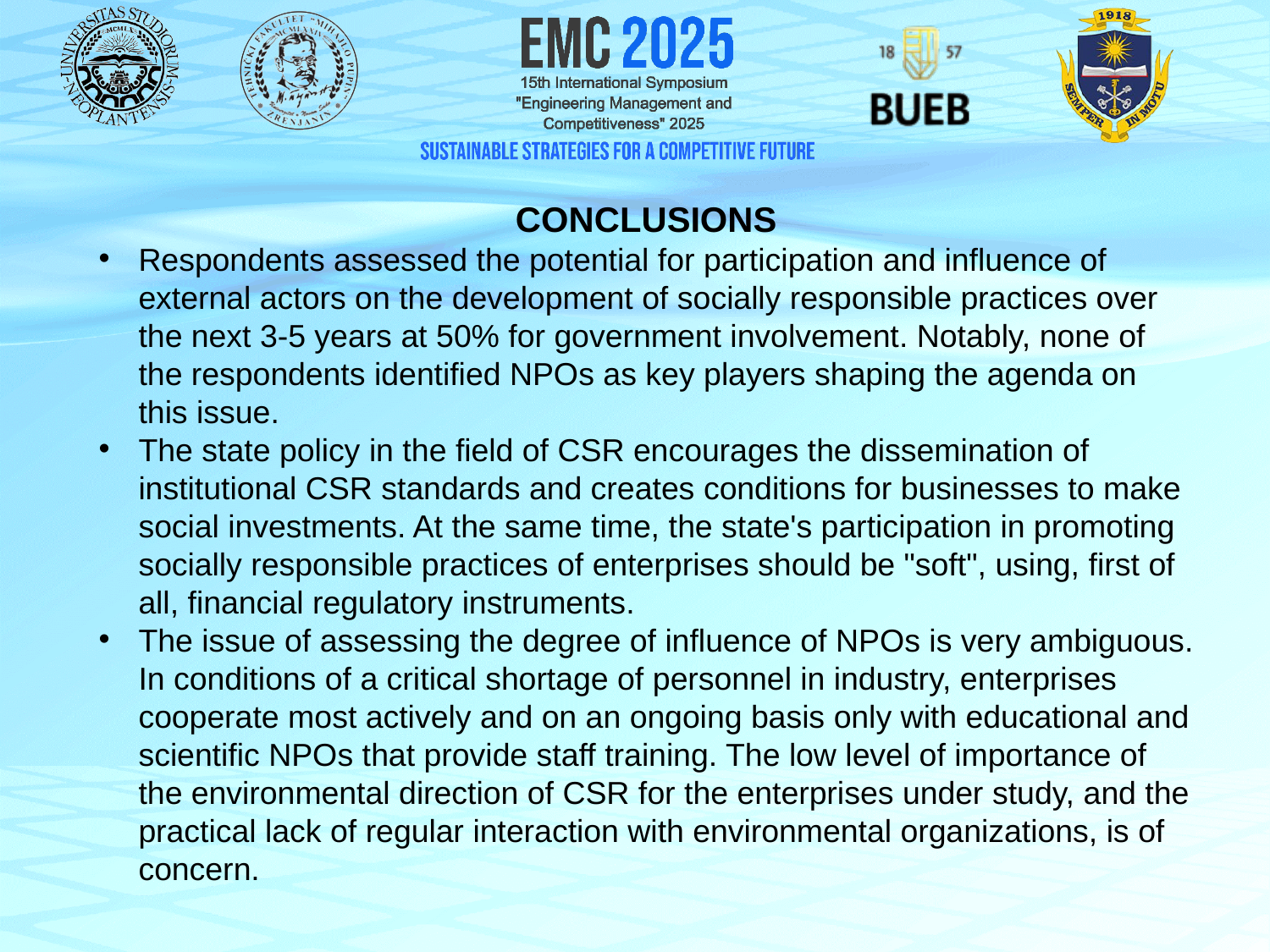

CONCLUSIONS
Respondents assessed the potential for participation and influence of external actors on the development of socially responsible practices over the next 3-5 years at 50% for government involvement. Notably, none of the respondents identified NPOs as key players shaping the agenda on this issue.
The state policy in the field of CSR encourages the dissemination of institutional CSR standards and creates conditions for businesses to make social investments. At the same time, the state's participation in promoting socially responsible practices of enterprises should be "soft", using, first of all, financial regulatory instruments.
The issue of assessing the degree of influence of NPOs is very ambiguous. In conditions of a critical shortage of personnel in industry, enterprises cooperate most actively and on an ongoing basis only with educational and scientific NPOs that provide staff training. The low level of importance of the environmental direction of CSR for the enterprises under study, and the practical lack of regular interaction with environmental organizations, is of concern.